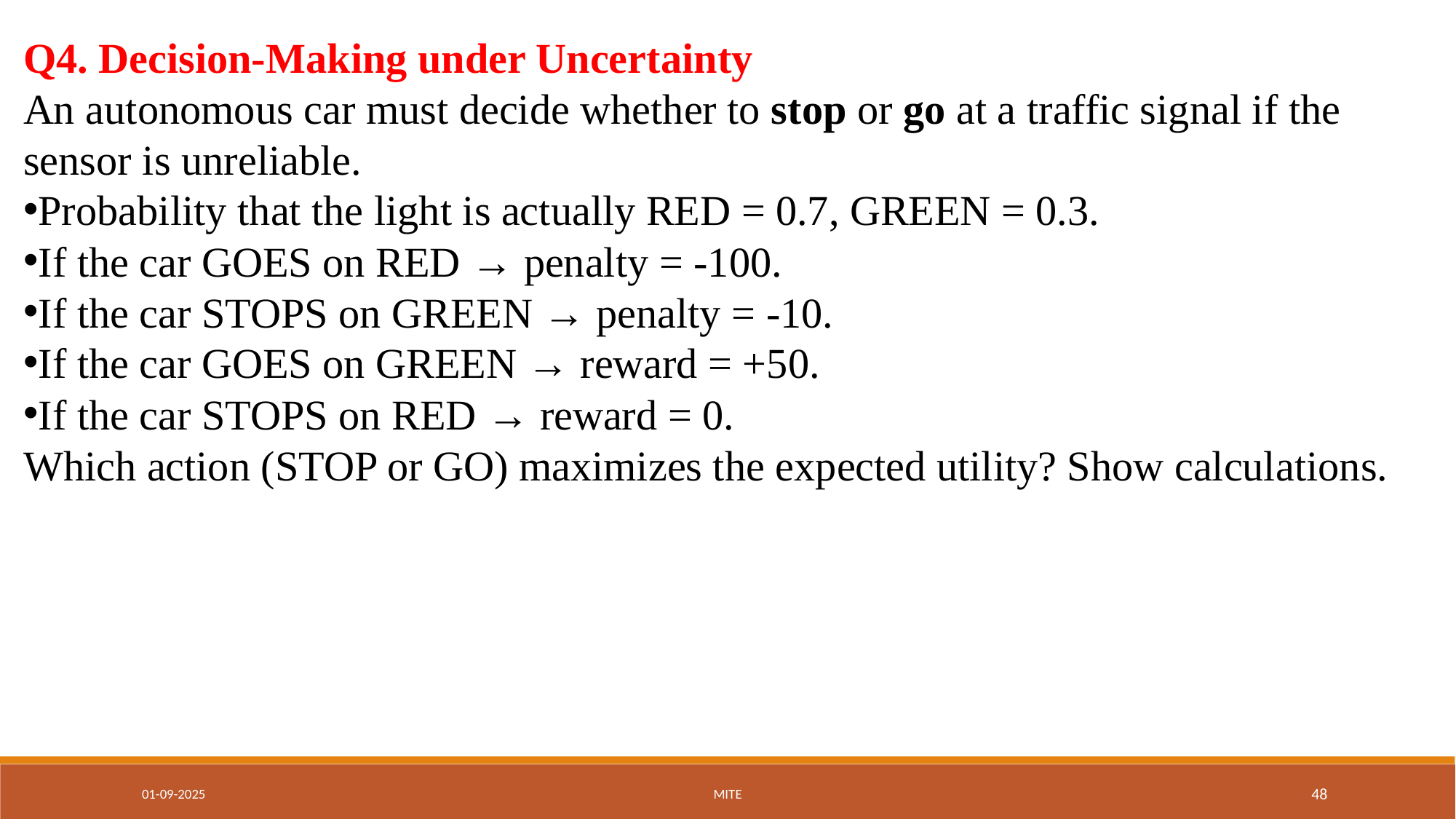

Q4. Decision-Making under Uncertainty
An autonomous car must decide whether to stop or go at a traffic signal if the sensor is unreliable.
Probability that the light is actually RED = 0.7, GREEN = 0.3.
If the car GOES on RED → penalty = -100.
If the car STOPS on GREEN → penalty = -10.
If the car GOES on GREEN → reward = +50.
If the car STOPS on RED → reward = 0.
Which action (STOP or GO) maximizes the expected utility? Show calculations.
01-09-2025
MITE
48